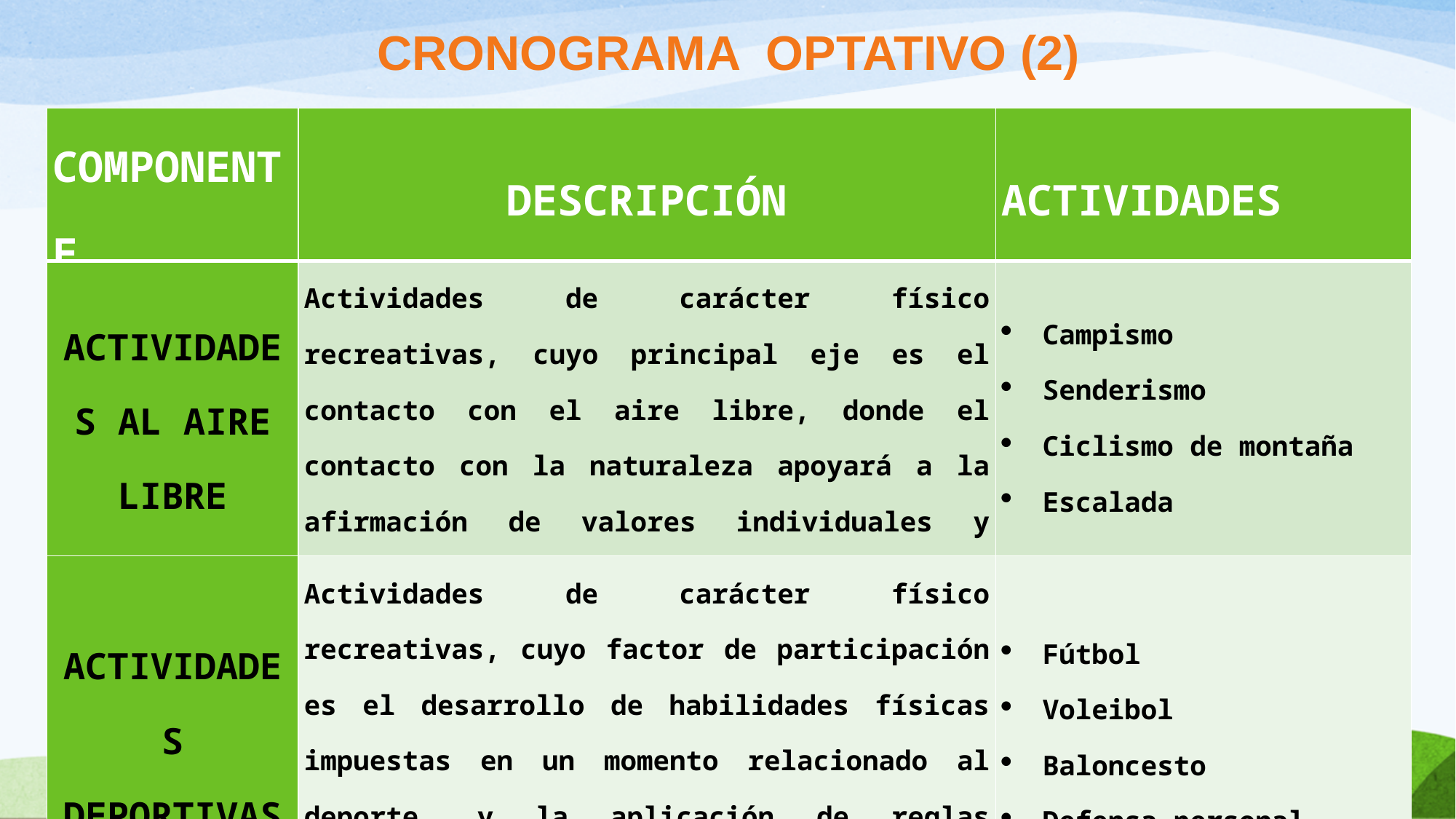

CRONOGRAMA  OPTATIVO (2)

| COMPONENTE | DESCRIPCIÓN | ACTIVIDADES |
| --- | --- | --- |
| ACTIVIDADES AL AIRE LIBRE | Actividades de carácter físico recreativas, cuyo principal eje es el contacto con el aire libre, donde el contacto con la naturaleza apoyará a la afirmación de valores individuales y sociales. | Campismo Senderismo Ciclismo de montaña Escalada |
| ACTIVIDADES DEPORTIVAS | Actividades de carácter físico recreativas, cuyo factor de participación es el desarrollo de habilidades físicas impuestas en un momento relacionado al deporte, y la aplicación de reglas preestablecidas, sin dejar la esencia de carácter recreativo. | Fútbol Voleibol Baloncesto Defensa personal |